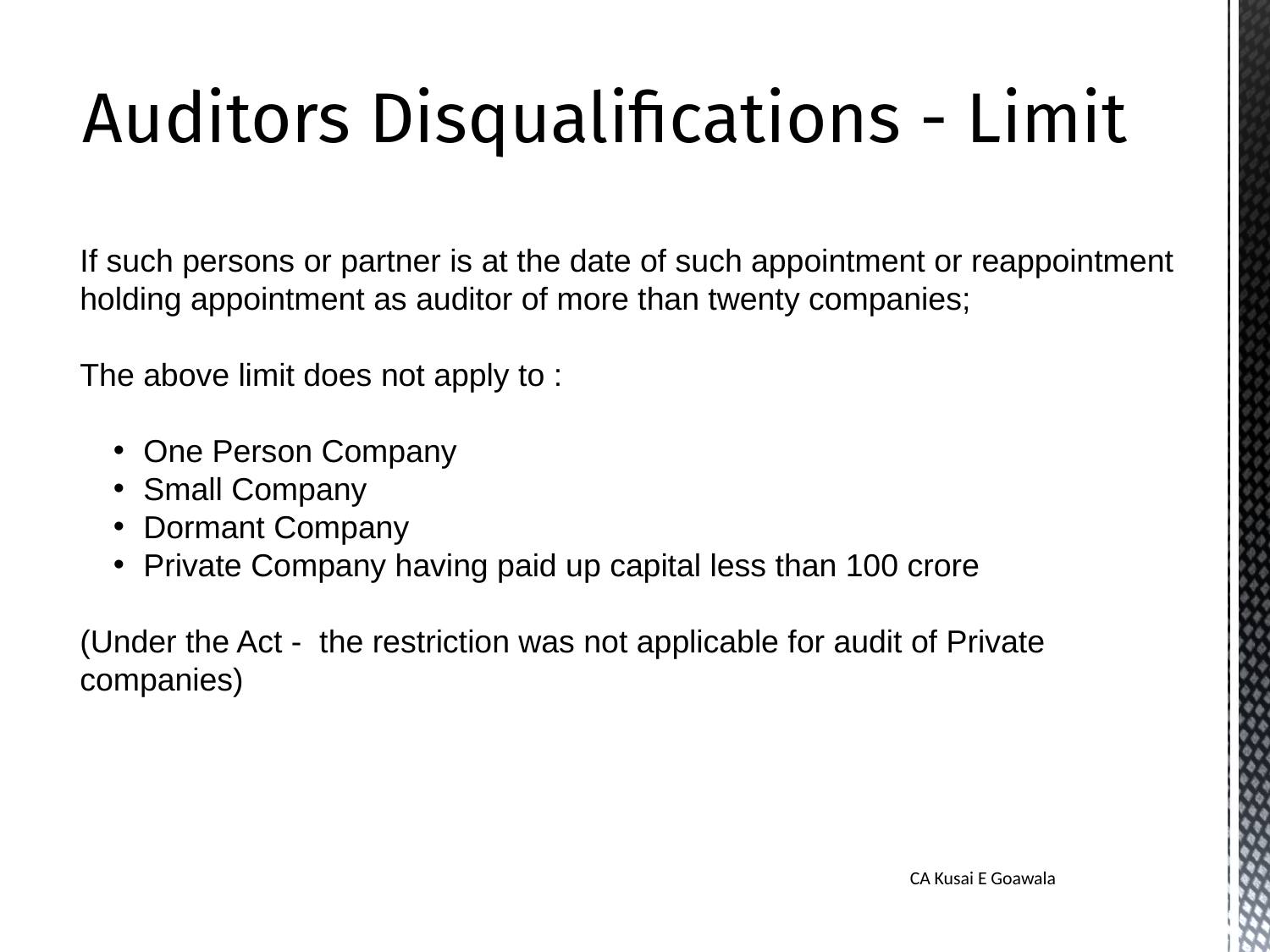

Auditors Disqualifications - Limit
If such persons or partner is at the date of such appointment or reappointment holding appointment as auditor of more than twenty companies;

The above limit does not apply to :

One Person Company
Small Company
Dormant Company
Private Company having paid up capital less than 100 crore

(Under the Act -  the restriction was not applicable for audit of Private companies)
CA Kusai E Goawala